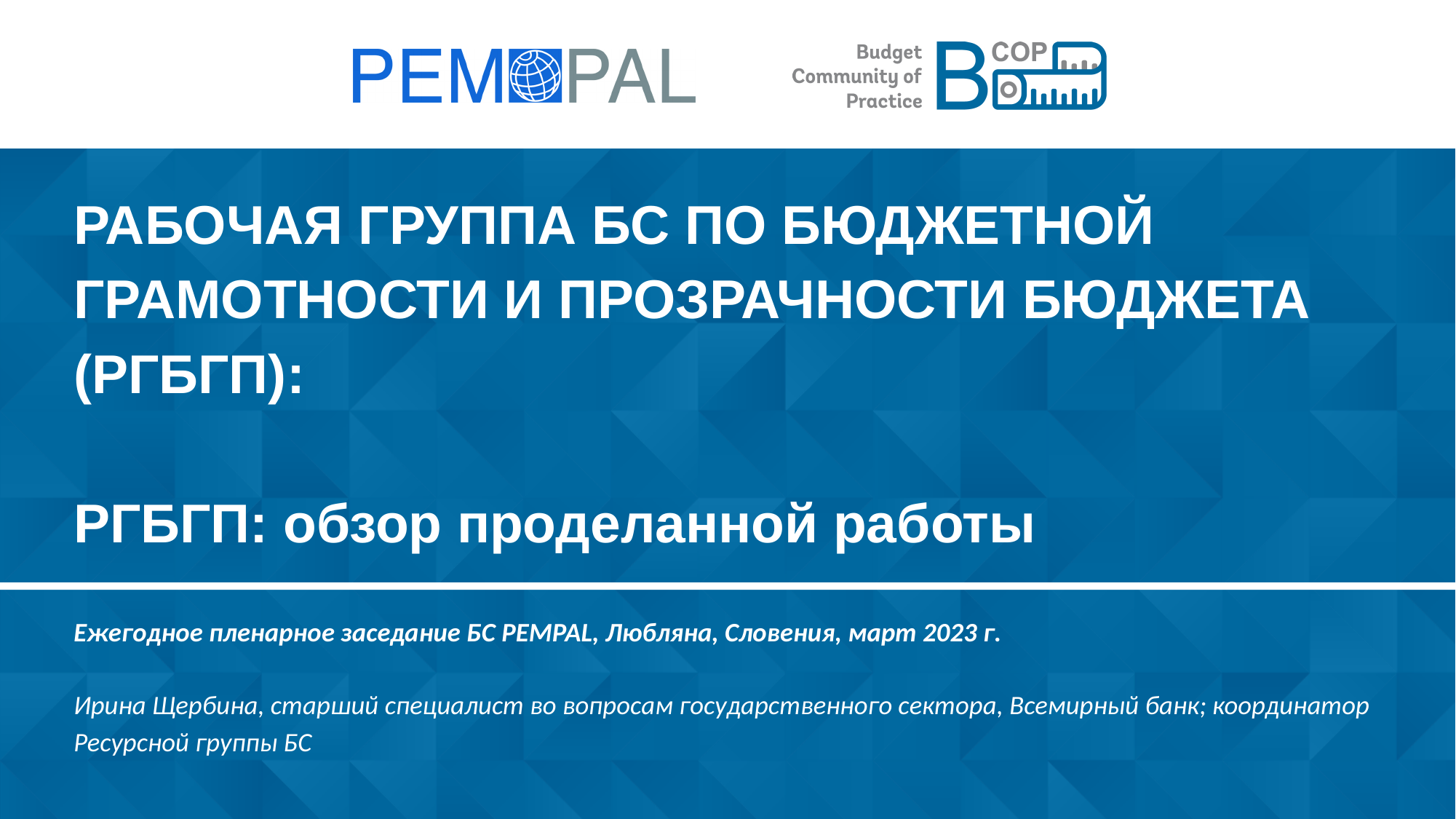

# РАБОЧАЯ ГРУППА БС ПО БЮДЖЕТНОЙ ГРАМОТНОСТИ И ПРОЗРАЧНОСТИ БЮДЖЕТА (РГБГП): РГБГП: обзор проделанной работы
Ежегодное пленарное заседание БС PEMPAL, Любляна, Словения, март 2023 г.

Ирина Щербина, старший специалист во вопросам государственного сектора, Всемирный банк; координатор Ресурсной группы БС